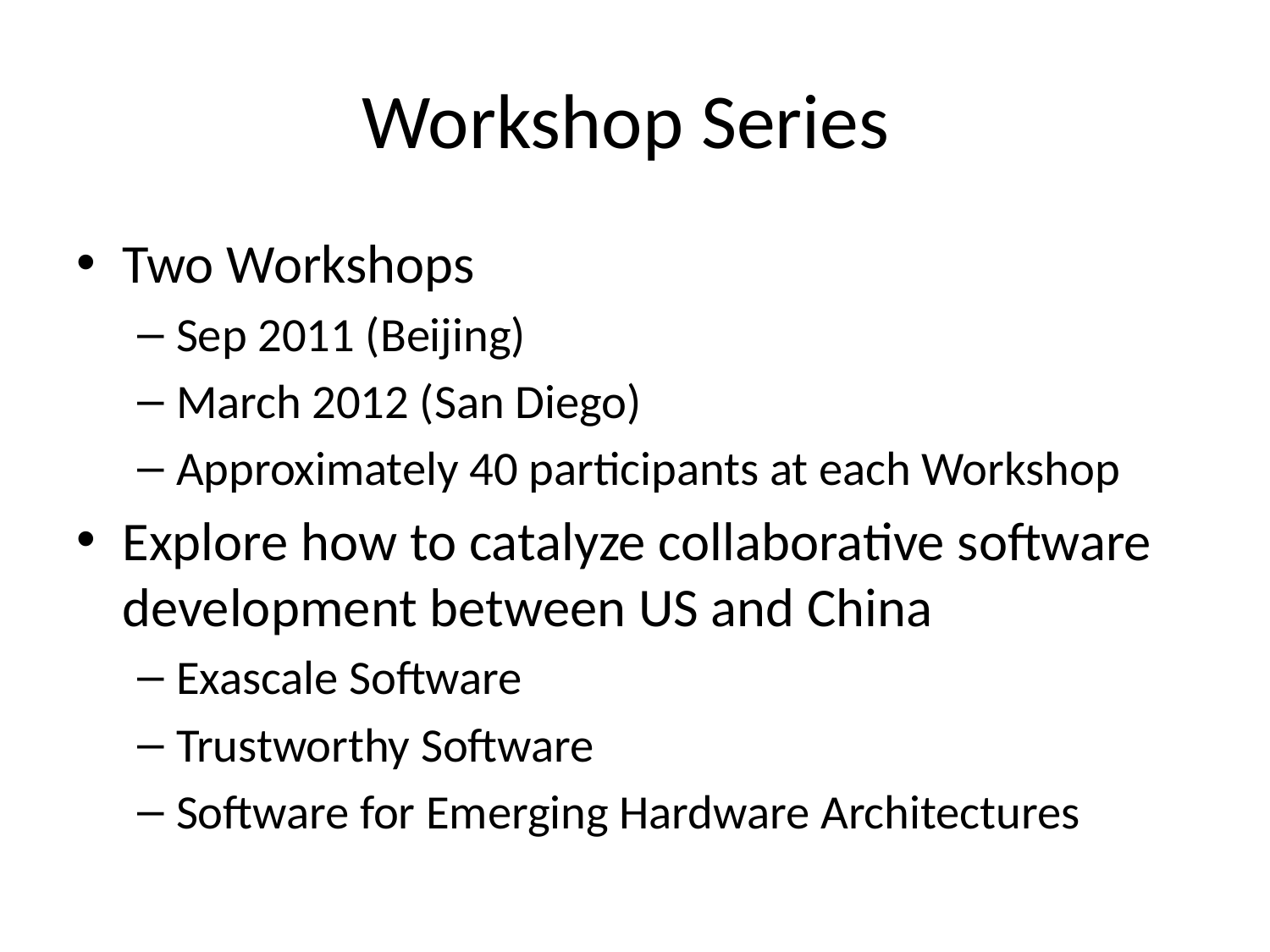

# Workshop Series
Two Workshops
Sep 2011 (Beijing)
March 2012 (San Diego)
Approximately 40 participants at each Workshop
Explore how to catalyze collaborative software development between US and China
Exascale Software
Trustworthy Software
Software for Emerging Hardware Architectures